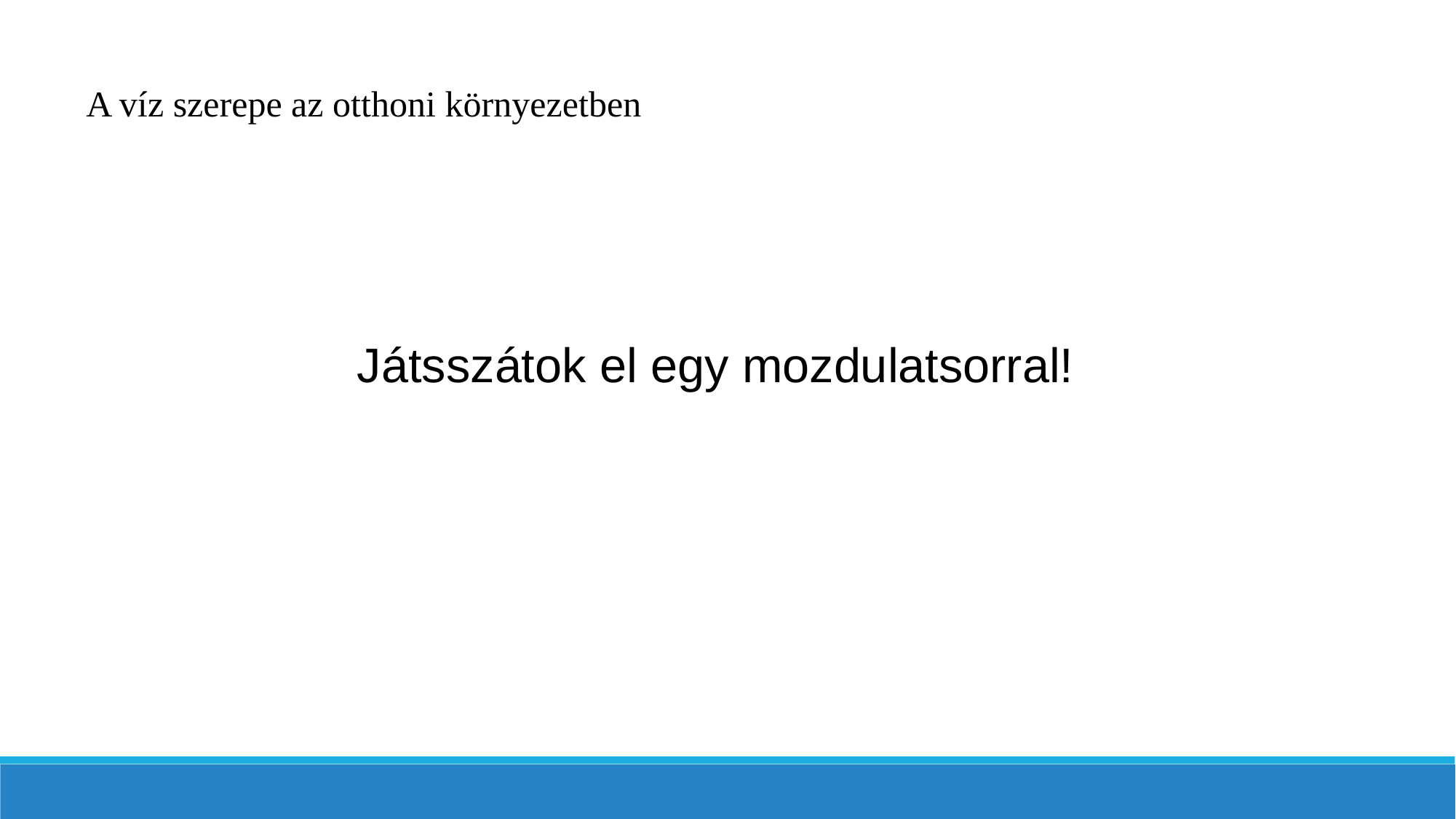

A víz szerepe az otthoni környezetben
Játsszátok el egy mozdulatsorral!